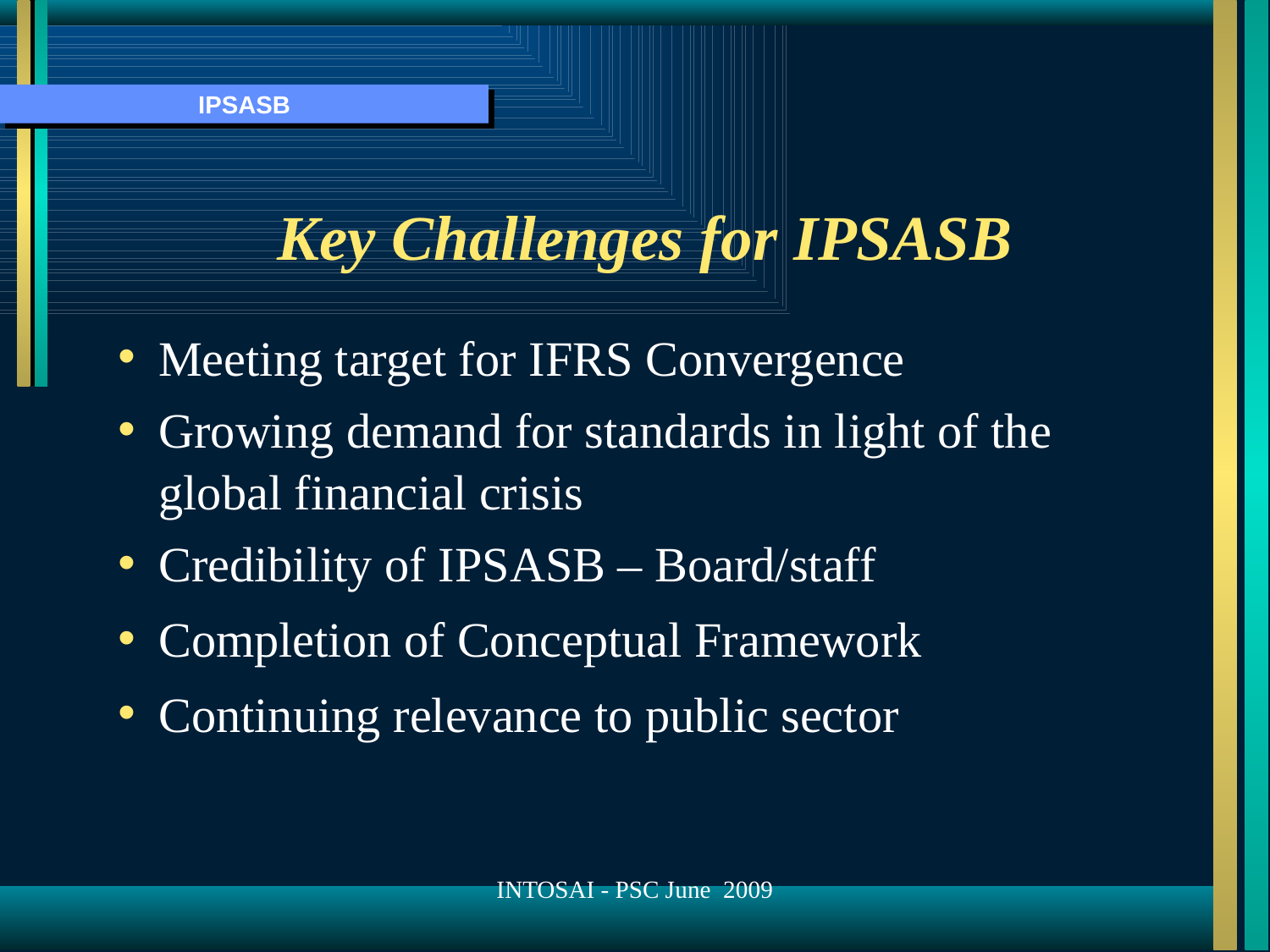

# Key Challenges for IPSASB
Meeting target for IFRS Convergence
Growing demand for standards in light of the global financial crisis
Credibility of IPSASB – Board/staff
Completion of Conceptual Framework
Continuing relevance to public sector

INTOSAI - PSC June  2009